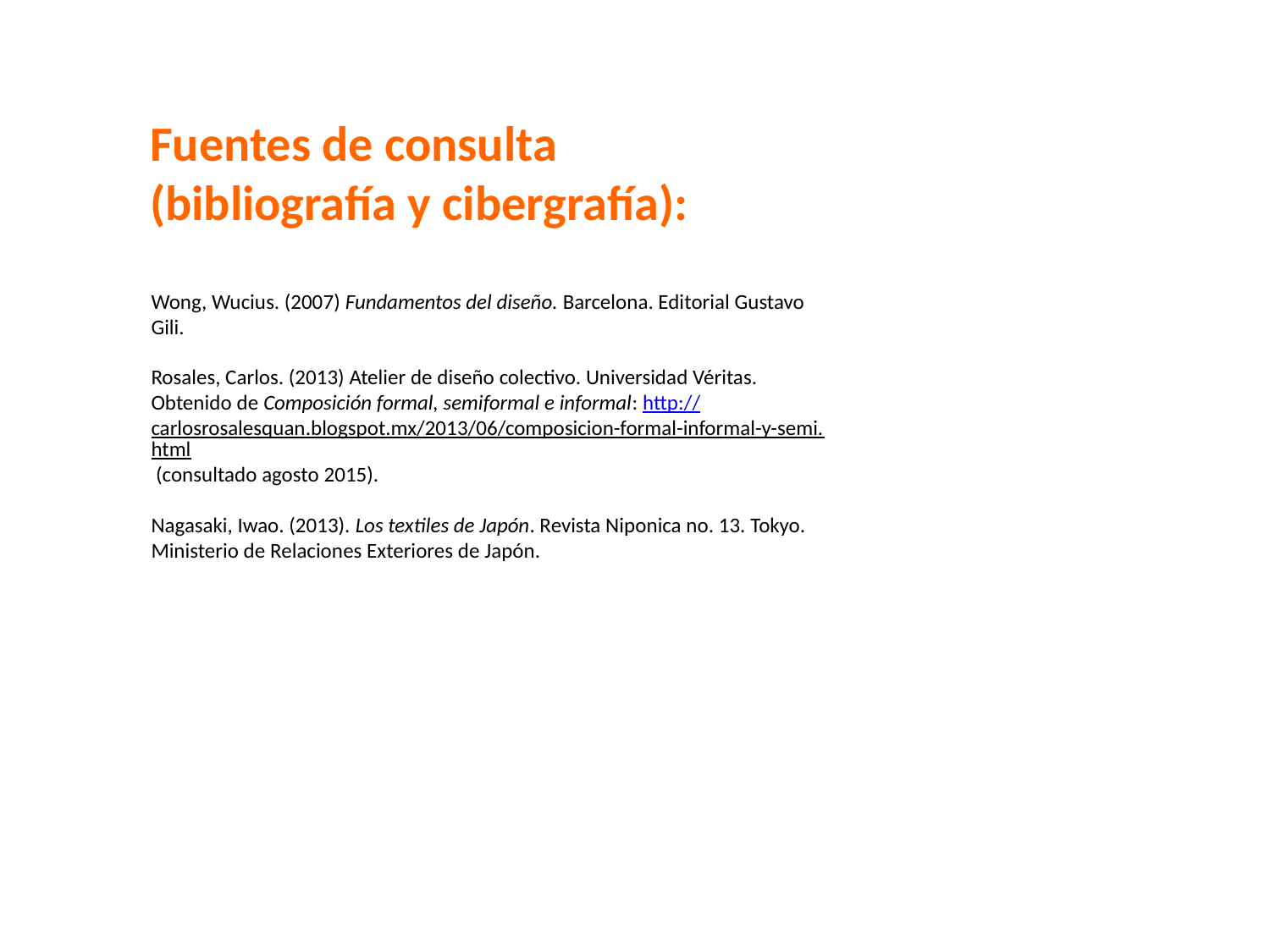

Fuentes de consulta (bibliografía y cibergrafía):

Wong, Wucius. (2007) Fundamentos del diseño. Barcelona. Editorial Gustavo Gili.

Rosales, Carlos. (2013) Atelier de diseño colectivo. Universidad Véritas. Obtenido de Composición formal, semiformal e informal: http://carlosrosalesquan.blogspot.mx/2013/06/composicion-formal-informal-y-semi.html (consultado agosto 2015).

Nagasaki, Iwao. (2013). Los textiles de Japón. Revista Niponica no. 13. Tokyo. Ministerio de Relaciones Exteriores de Japón.